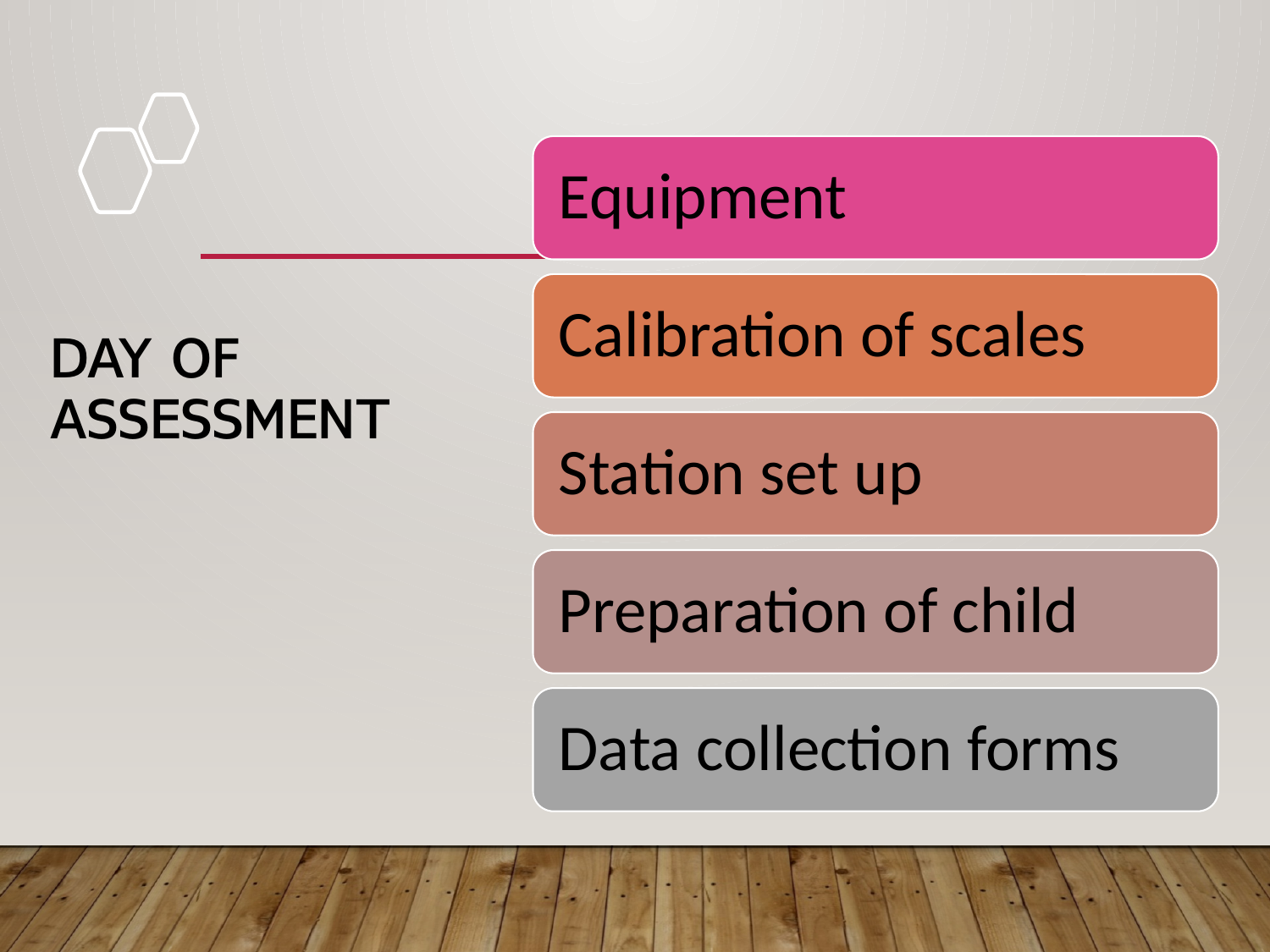

Equipment

Calibration of scales

Station set up

Preparation of child

Data collection forms
# Day of Assessment